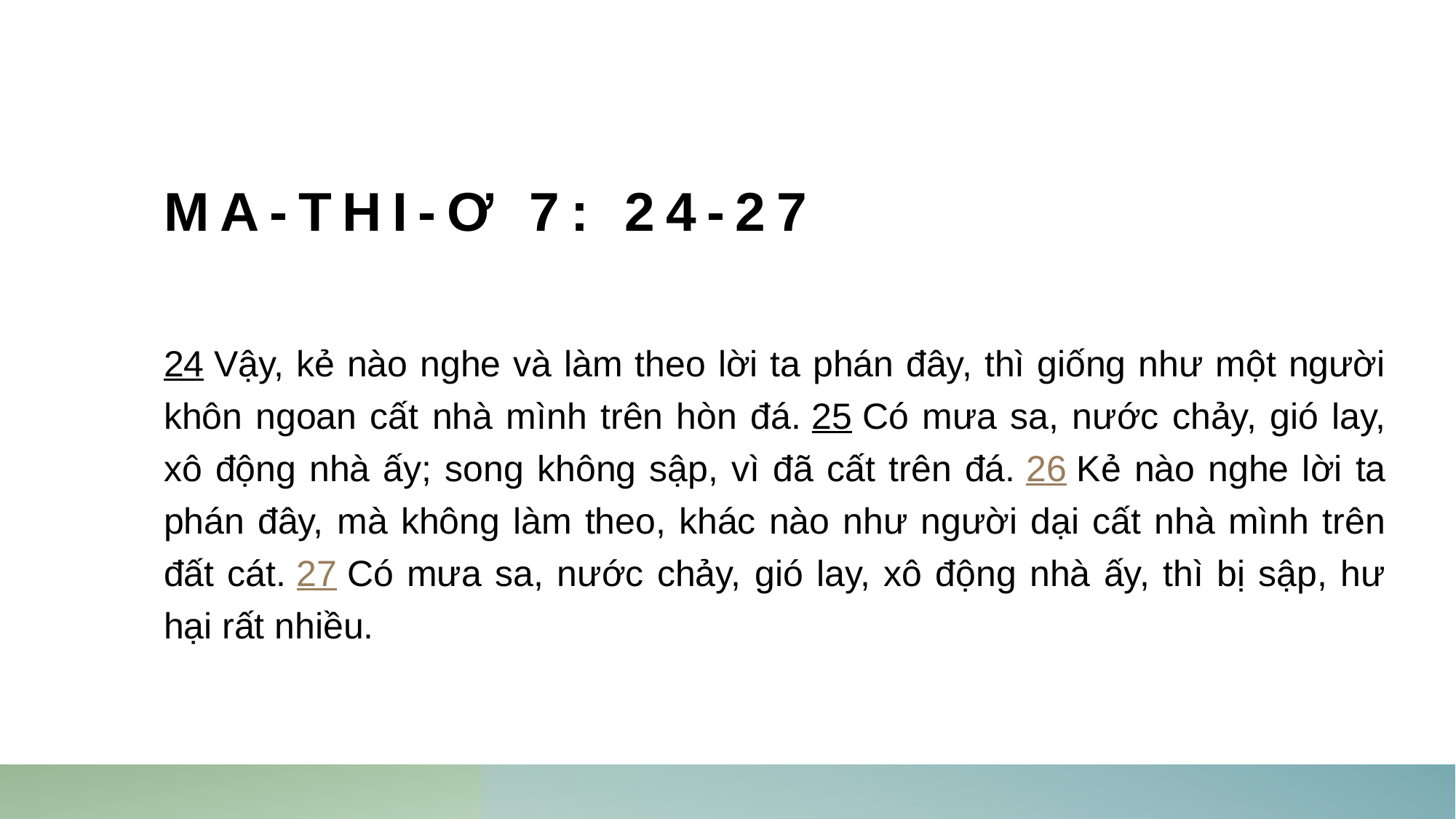

# MA-THI-Ơ 7: 24-27
24 Vậy, kẻ nào nghe và làm theo lời ta phán đây, thì giống như một người khôn ngoan cất nhà mình trên hòn đá. 25 Có mưa sa, nước chảy, gió lay, xô động nhà ấy; song không sập, vì đã cất trên đá. 26 Kẻ nào nghe lời ta phán đây, mà không làm theo, khác nào như người dại cất nhà mình trên đất cát. 27 Có mưa sa, nước chảy, gió lay, xô động nhà ấy, thì bị sập, hư hại rất nhiều.